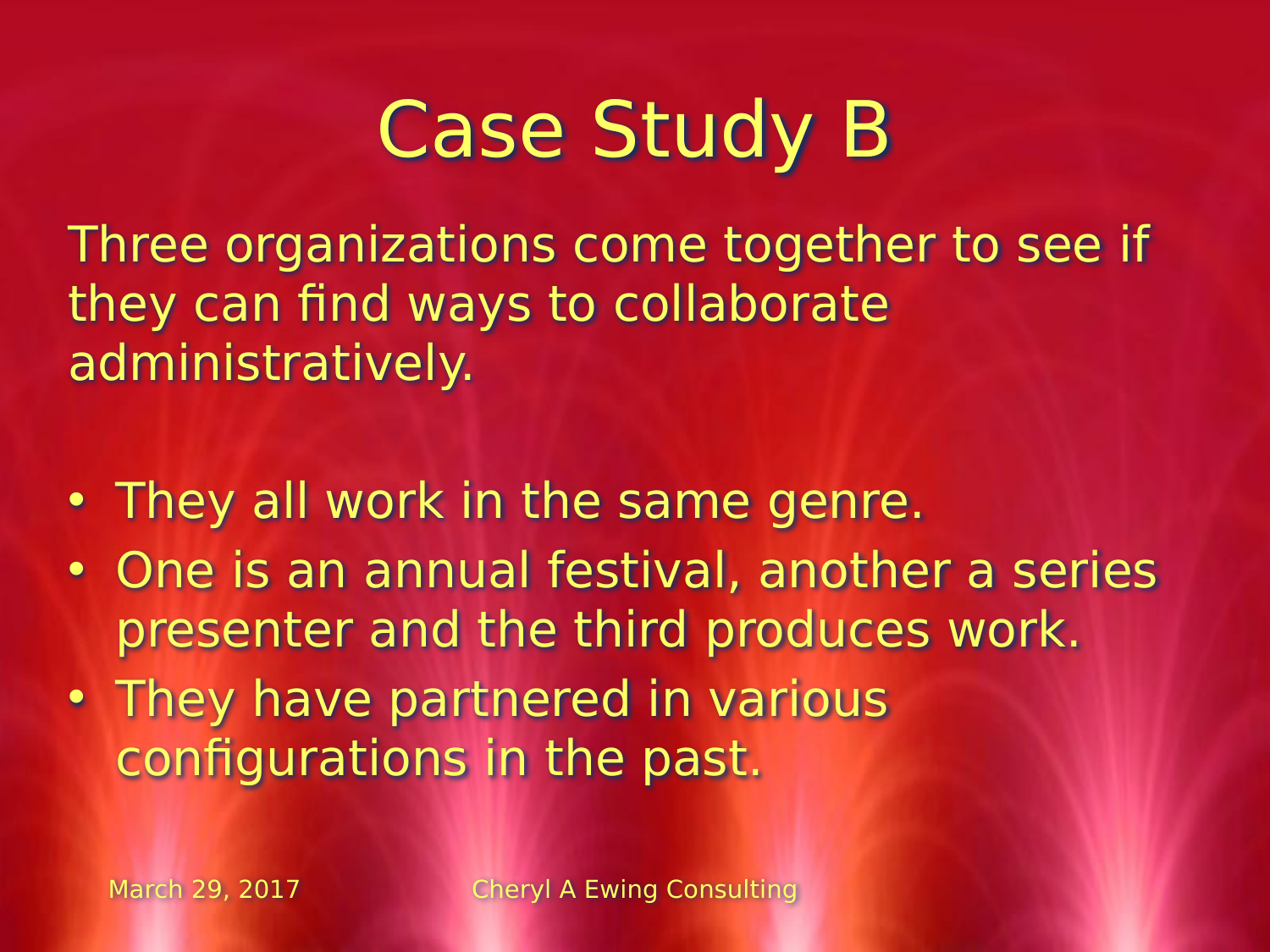

# Case Study B
Three organizations come together to see if they can find ways to collaborate administratively.

They all work in the same genre.
One is an annual festival, another a series presenter and the third produces work.
They have partnered in various configurations in the past.
March 29, 2017
Cheryl A Ewing Consulting